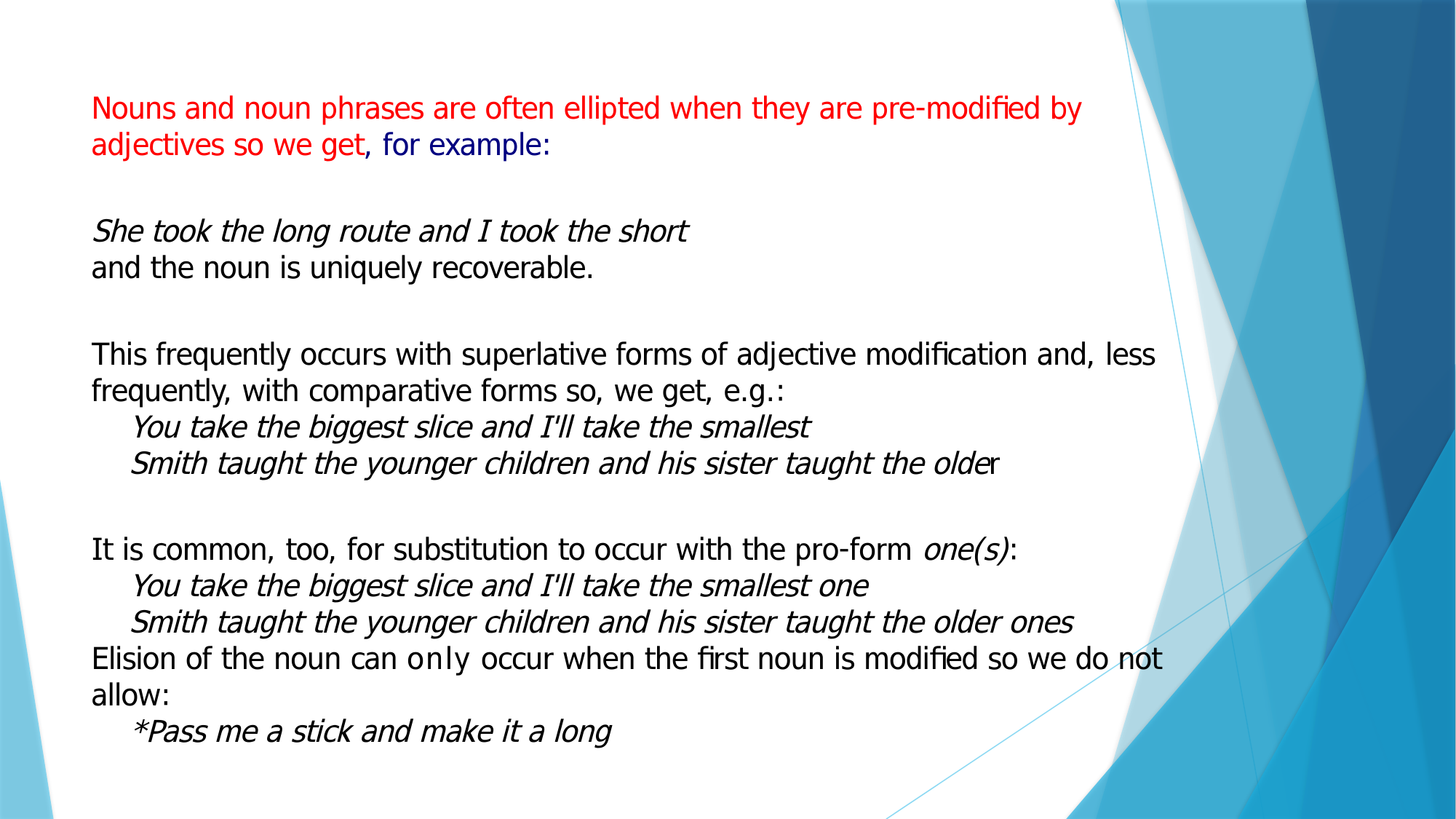

Nouns and noun phrases are often ellipted when they are pre-modified by adjectives so we get, for example:
She took the long route and I took the short
and the noun is uniquely recoverable.
This frequently occurs with superlative forms of adjective modification and, less frequently, with comparative forms so, we get, e.g.:
    You take the biggest slice and I'll take the smallest
    Smith taught the younger children and his sister taught the older
It is common, too, for substitution to occur with the pro-form one(s):
    You take the biggest slice and I'll take the smallest one
    Smith taught the younger children and his sister taught the older ones
Elision of the noun can only occur when the first noun is modified so we do not allow:
    *Pass me a stick and make it a long